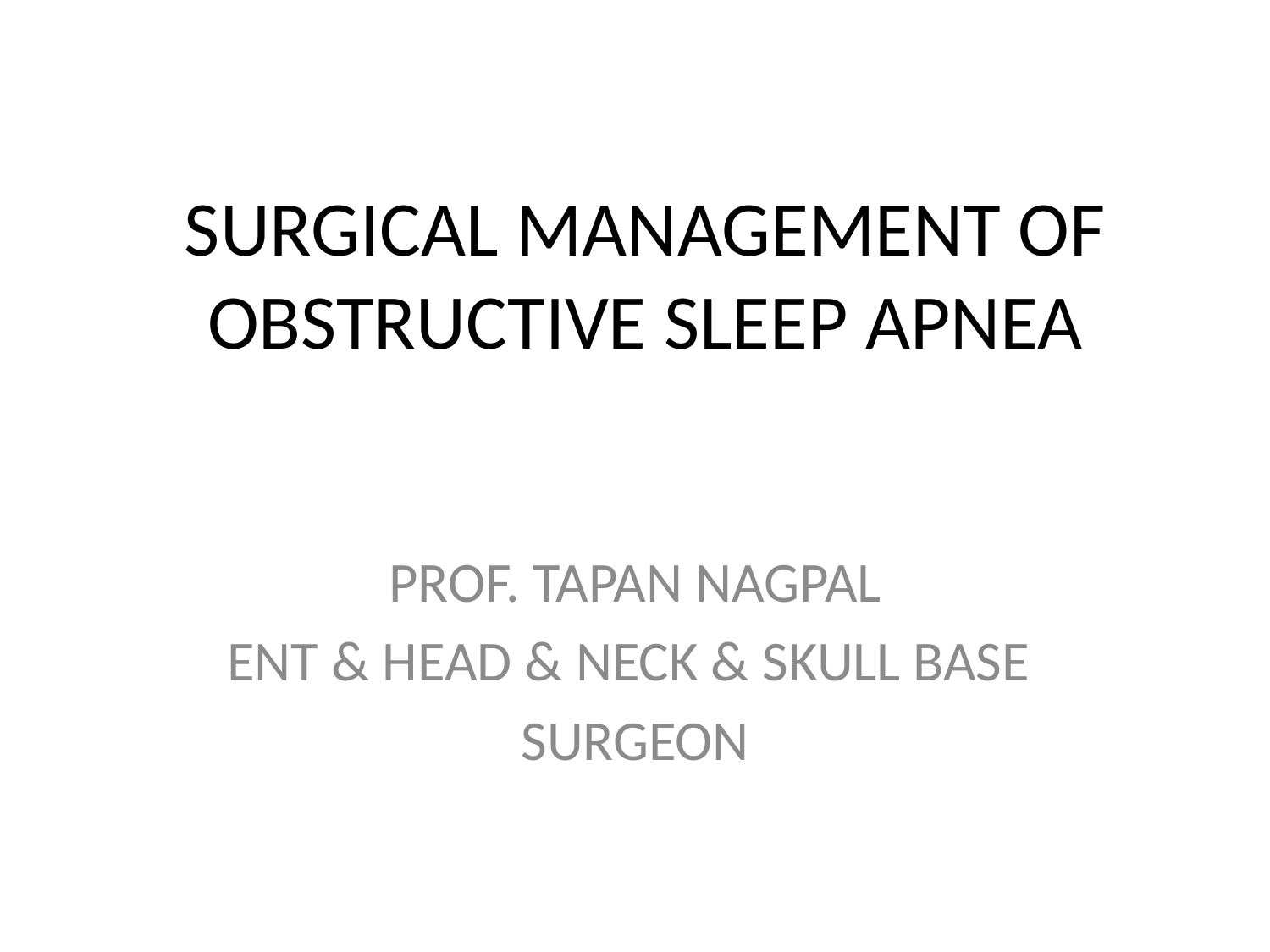

# SURGICAL MANAGEMENT OF OBSTRUCTIVE SLEEP APNEA
PROF. TAPAN NAGPAL
ENT & HEAD & NECK & SKULL BASE
SURGEON